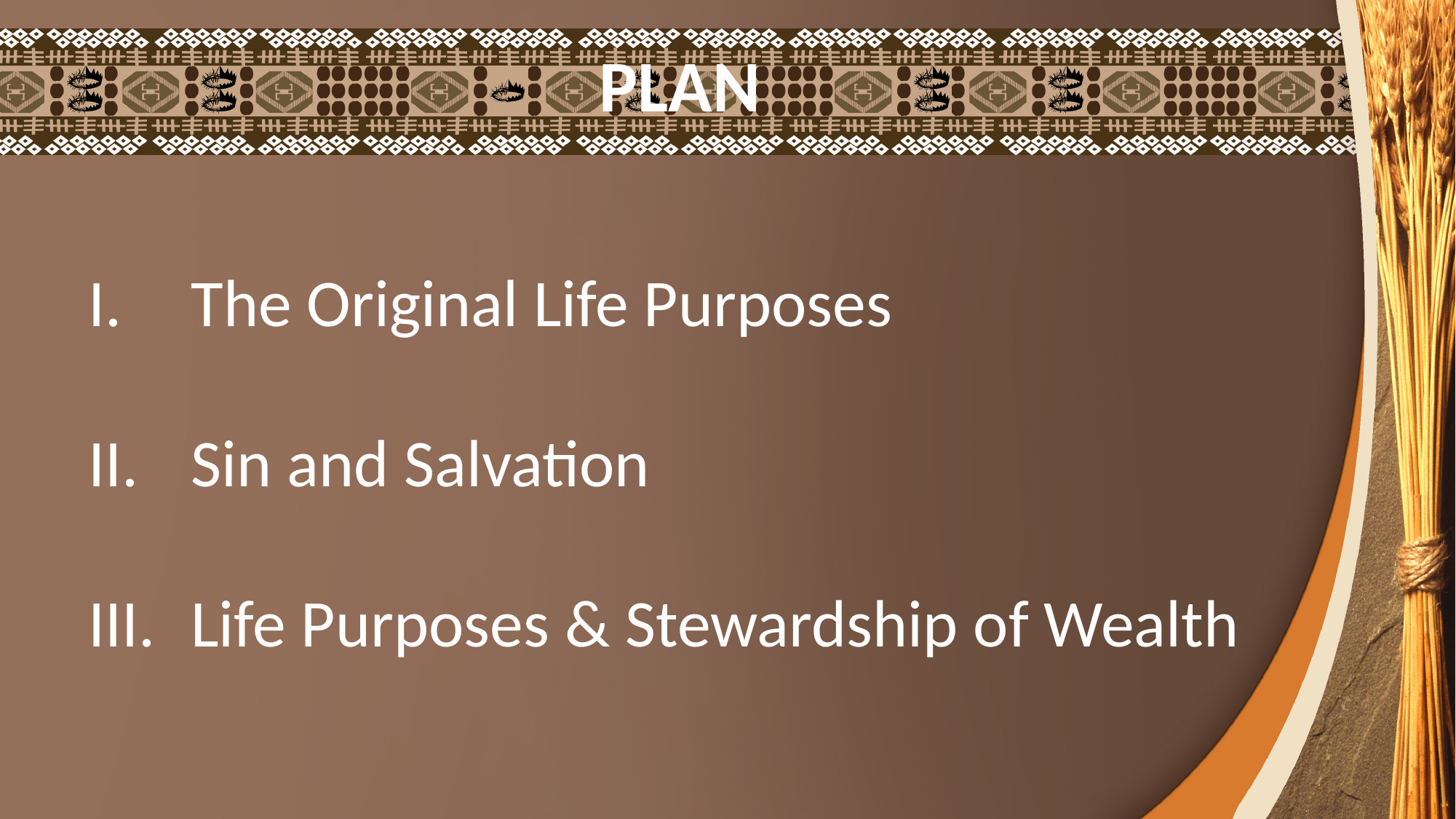

PLAN
The Original Life Purposes

Sin and Salvation

Life Purposes & Stewardship of Wealth